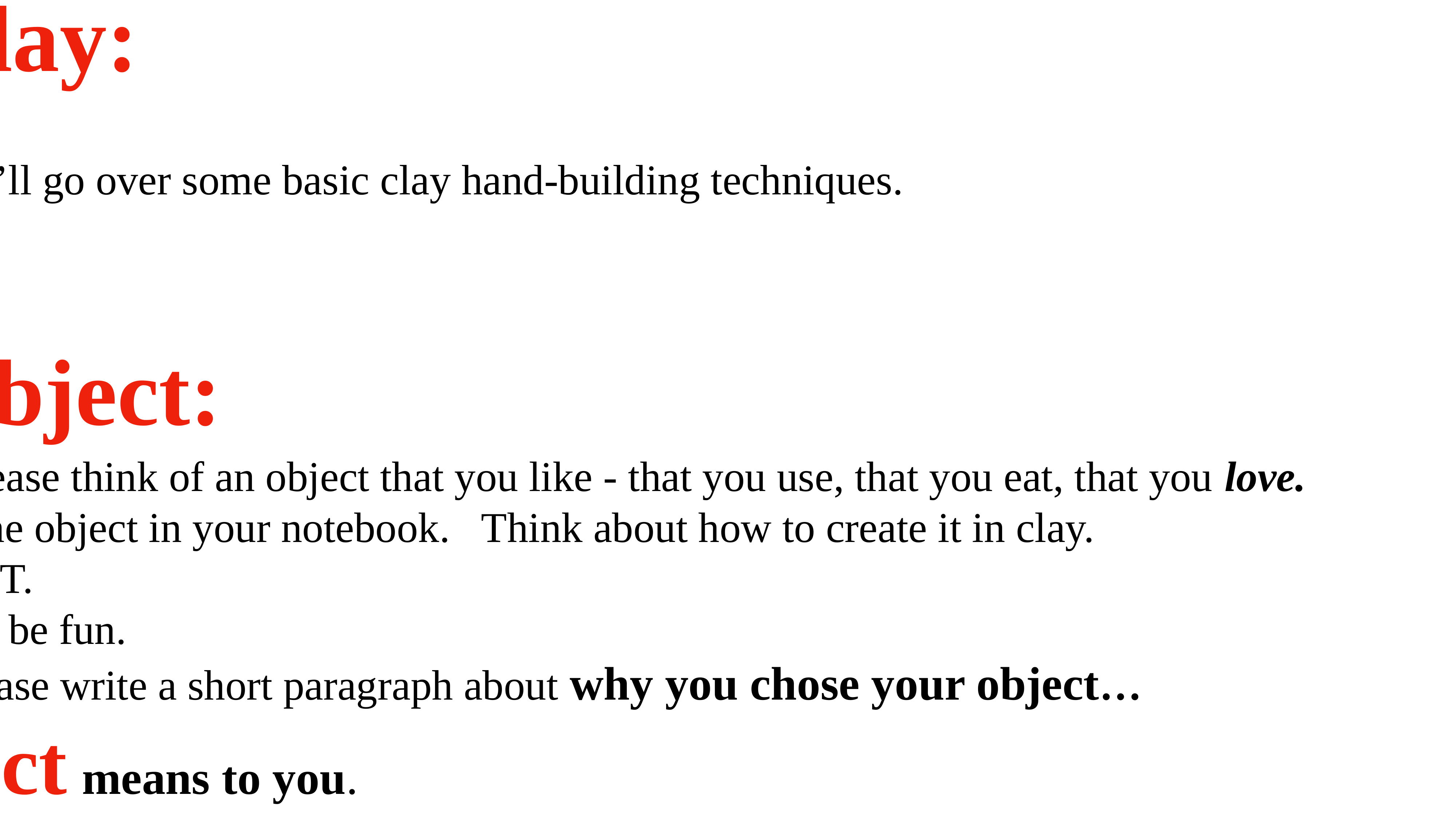

The clay:

First, we’ll go over some basic clay hand-building techniques.

The object:
Then, please think of an object that you like - that you use, that you eat, that you love.
Sketch the object in your notebook.   Think about how to create it in clay.
BUILD IT.
This will be fun.
Then please write a short paragraph about why you chose your object…                                            what the object means to you.